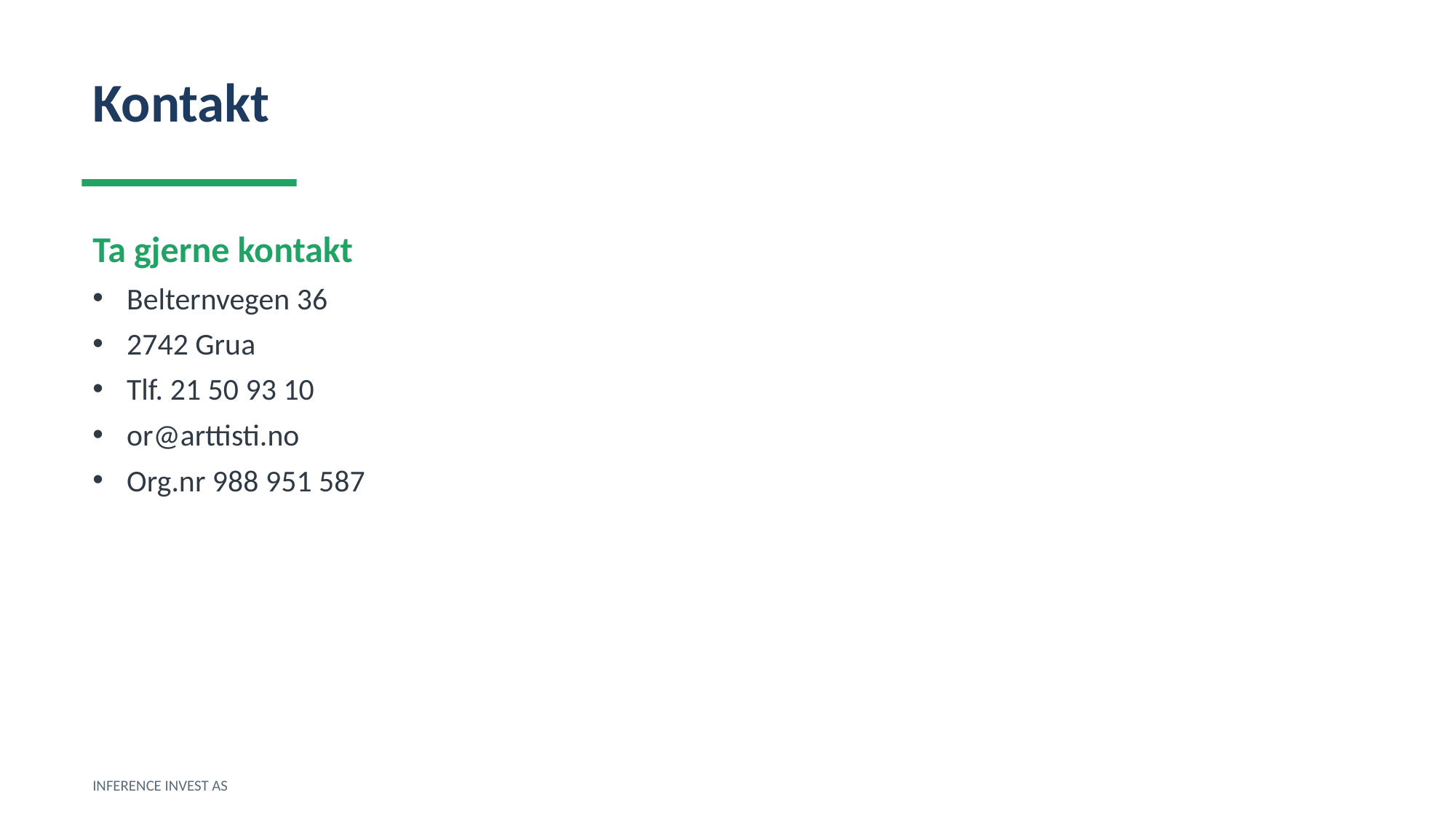

Kontakt

Ta gjerne kontakt
Belternvegen 36
2742 Grua
Tlf. 21 50 93 10
or@arttisti.no
Org.nr 988 951 587
INFERENCE INVEST AS